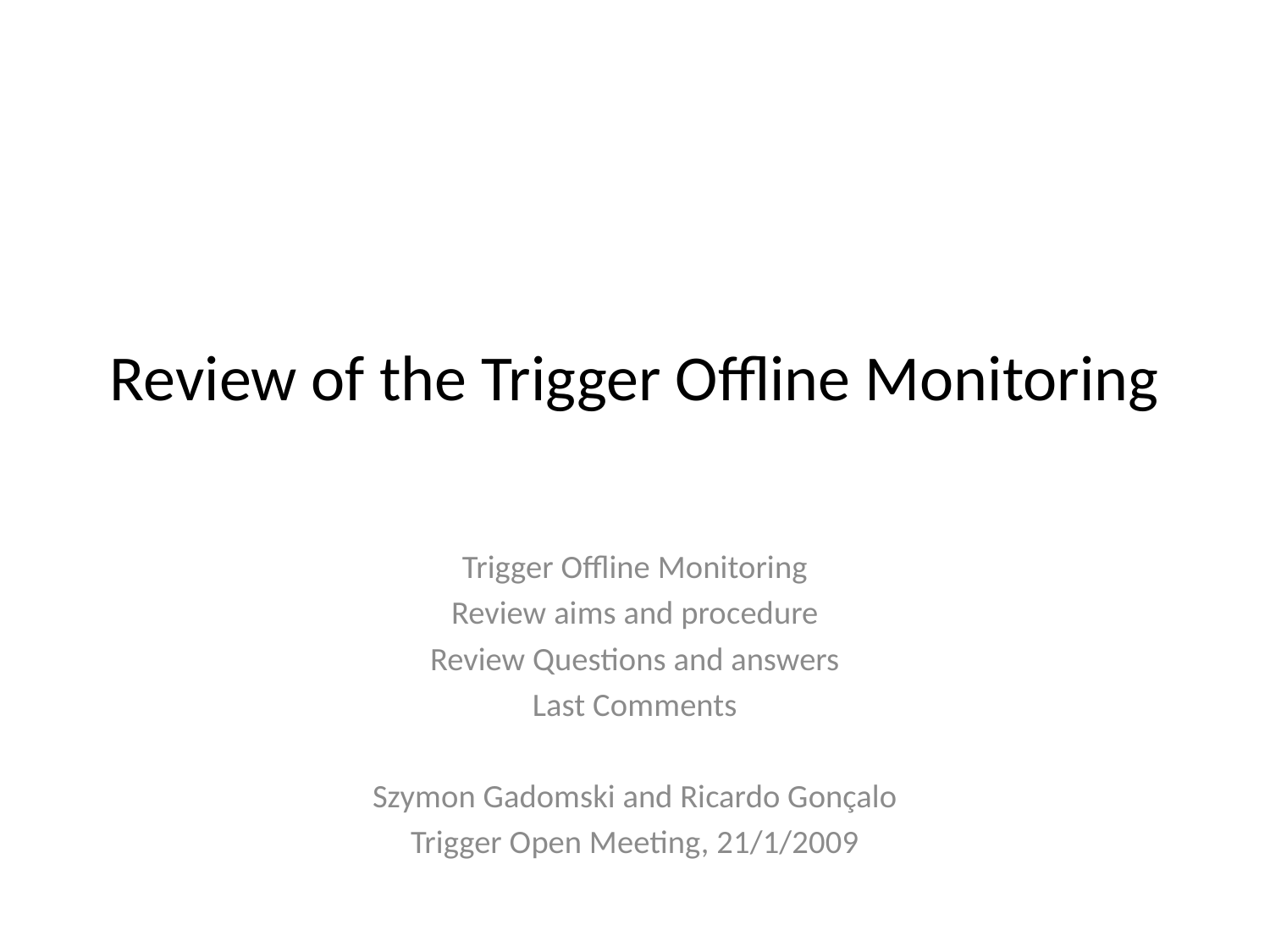

# Review of the Trigger Offline Monitoring
Trigger Offline Monitoring
Review aims and procedure
Review Questions and answers
Last Comments

Szymon Gadomski and Ricardo Gonçalo
Trigger Open Meeting, 21/1/2009